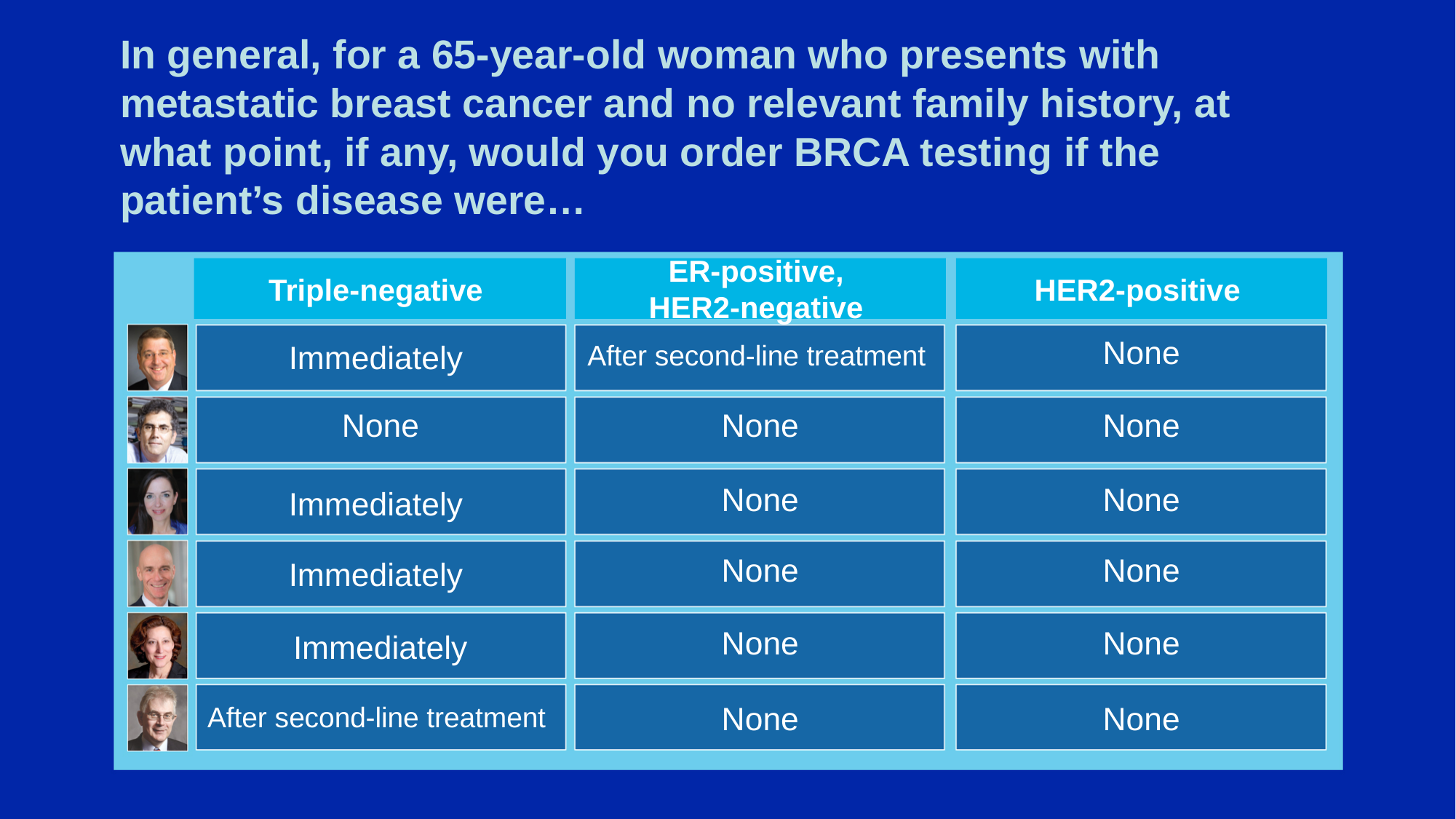

# In general, for a 65-year-old woman who presents with metastatic breast cancer and no relevant family history, at what point, if any, would you order BRCA testing if the patient’s disease were…
Triple-negative
ER-positive,
HER2-negative
HER2-positive
Immediately
After second-line treatment
None
None
None
None
Immediately
None
None
Immediately
None
None
Immediately
None
None
After second-line treatment
None
None